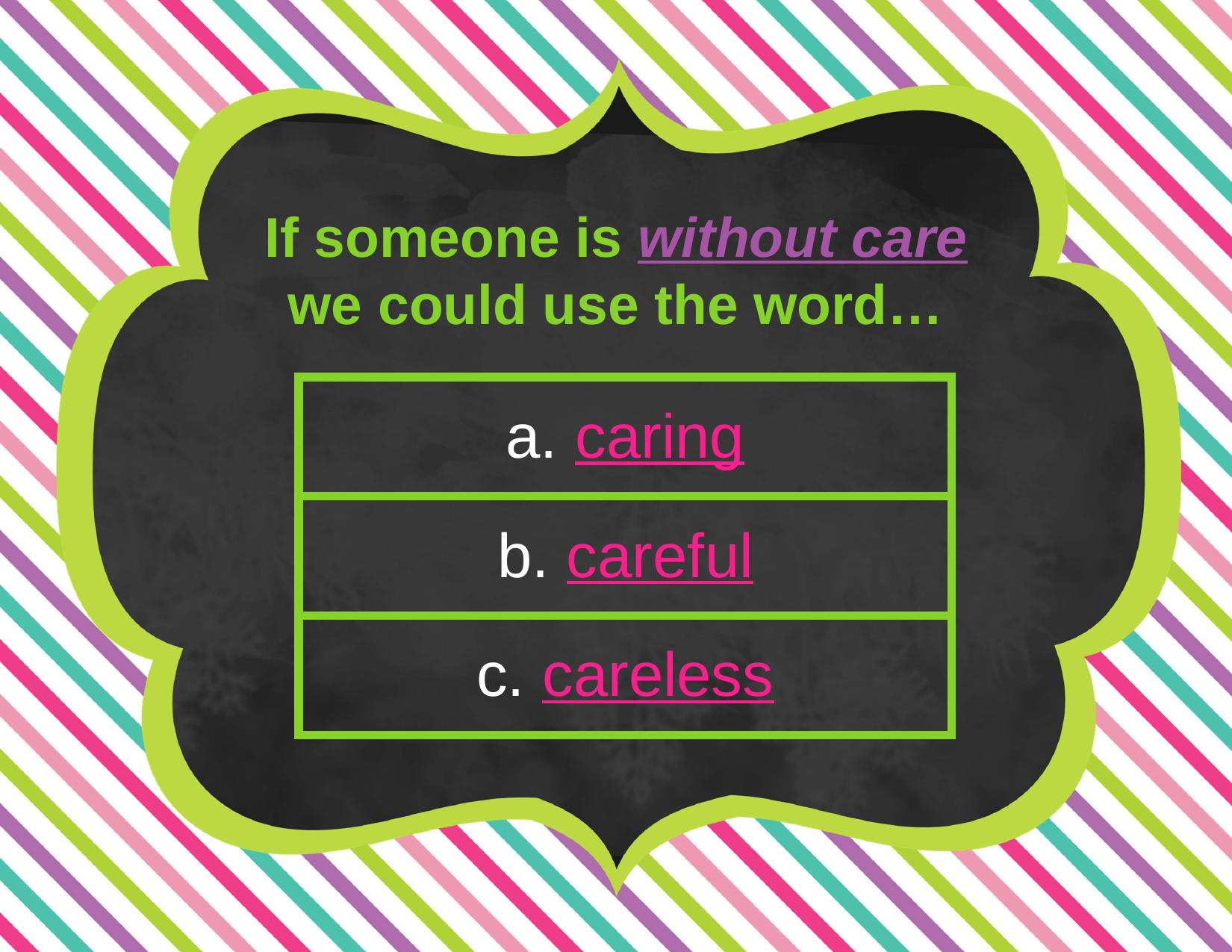

If someone is without care we could use the word…
| a. caring |
| --- |
| b. careful |
| c. careless |